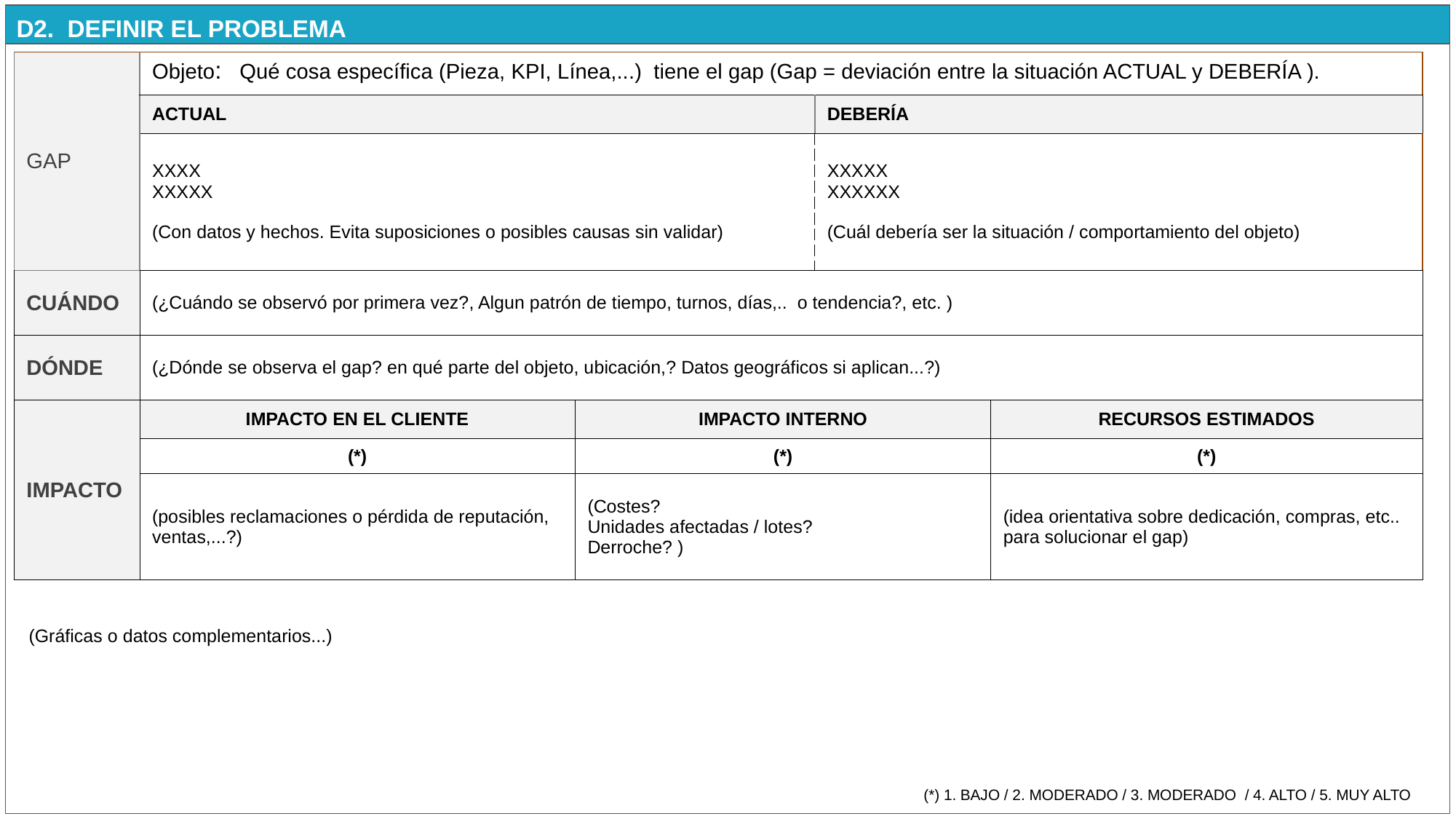

| GAP | Objeto: Qué cosa específica (Pieza, KPI, Línea,...) tiene el gap (Gap = deviación entre la situación ACTUAL y DEBERÍA ). |  |  |  |
| --- | --- | --- | --- | --- |
|  | ACTUAL |  | DEBERÍA | DEBERÍA |
|  | XXXX XXXXX (Con datos y hechos. Evita suposiciones o posibles causas sin validar) |  | XXXXX XXXXXX (Cuál debería ser la situación / comportamiento del objeto) | XXXXX XXXXXX (Cuál debería ser la situación / comportamiento del objeto) |
| CUÁNDO | (¿Cuándo se observó por primera vez?, Algun patrón de tiempo, turnos, días,.. o tendencia?, etc. ) |  |  |  |
| DÓNDE | (¿Dónde se observa el gap? en qué parte del objeto, ubicación,? Datos geográficos si aplican...?) |  |  |  |
| IMPACTO | IMPACTO EN EL CLIENTE | IMPACTO INTERNO |  | RECURSOS ESTIMADOS |
|  | (\*) | (\*) |  | (\*) |
|  | (posibles reclamaciones o pérdida de reputación, ventas,...?) | (Costes? Unidades afectadas / lotes? Derroche? ) |  | (idea orientativa sobre dedicación, compras, etc.. para solucionar el gap) |
(Gráficas o datos complementarios...)
(*) 1. BAJO / 2. MODERADO / 3. MODERADO  / 4. ALTO / 5. MUY ALTO